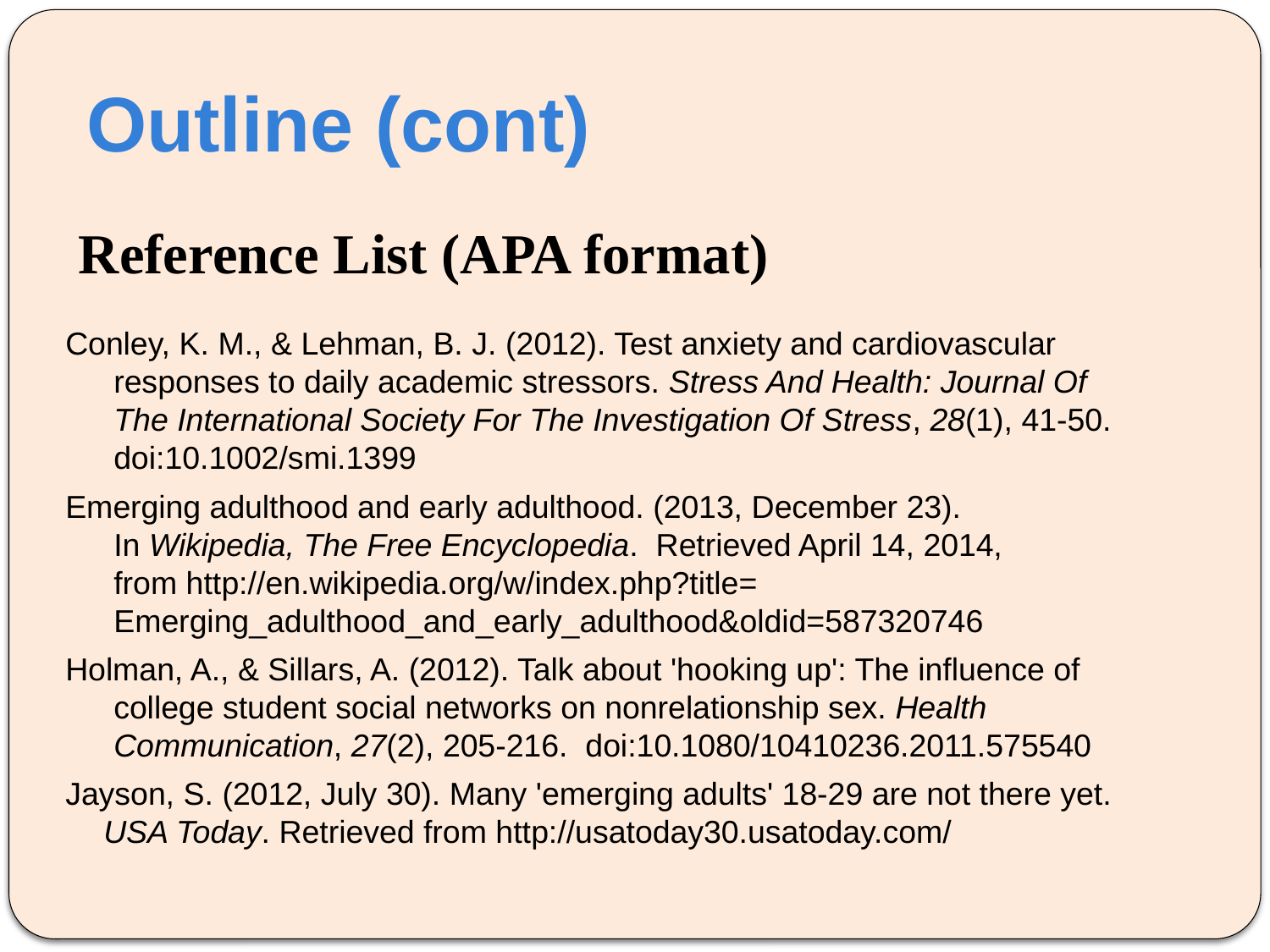

# Outline (cont)
Reference List (APA format)
Conley, K. M., & Lehman, B. J. (2012). Test anxiety and cardiovascular responses to daily academic stressors. Stress And Health: Journal Of The International Society For The Investigation Of Stress, 28(1), 41-50. doi:10.1002/smi.1399
Emerging adulthood and early adulthood. (2013, December 23). In Wikipedia, The Free Encyclopedia.  Retrieved April 14, 2014, from http://en.wikipedia.org/w/index.php?title= Emerging_adulthood_and_early_adulthood&oldid=587320746
Holman, A., & Sillars, A. (2012). Talk about 'hooking up': The influence of college student social networks on nonrelationship sex. Health Communication, 27(2), 205-216.  doi:10.1080/10410236.2011.575540
Jayson, S. (2012, July 30). Many 'emerging adults' 18-29 are not there yet. USA Today. Retrieved from http://usatoday30.usatoday.com/